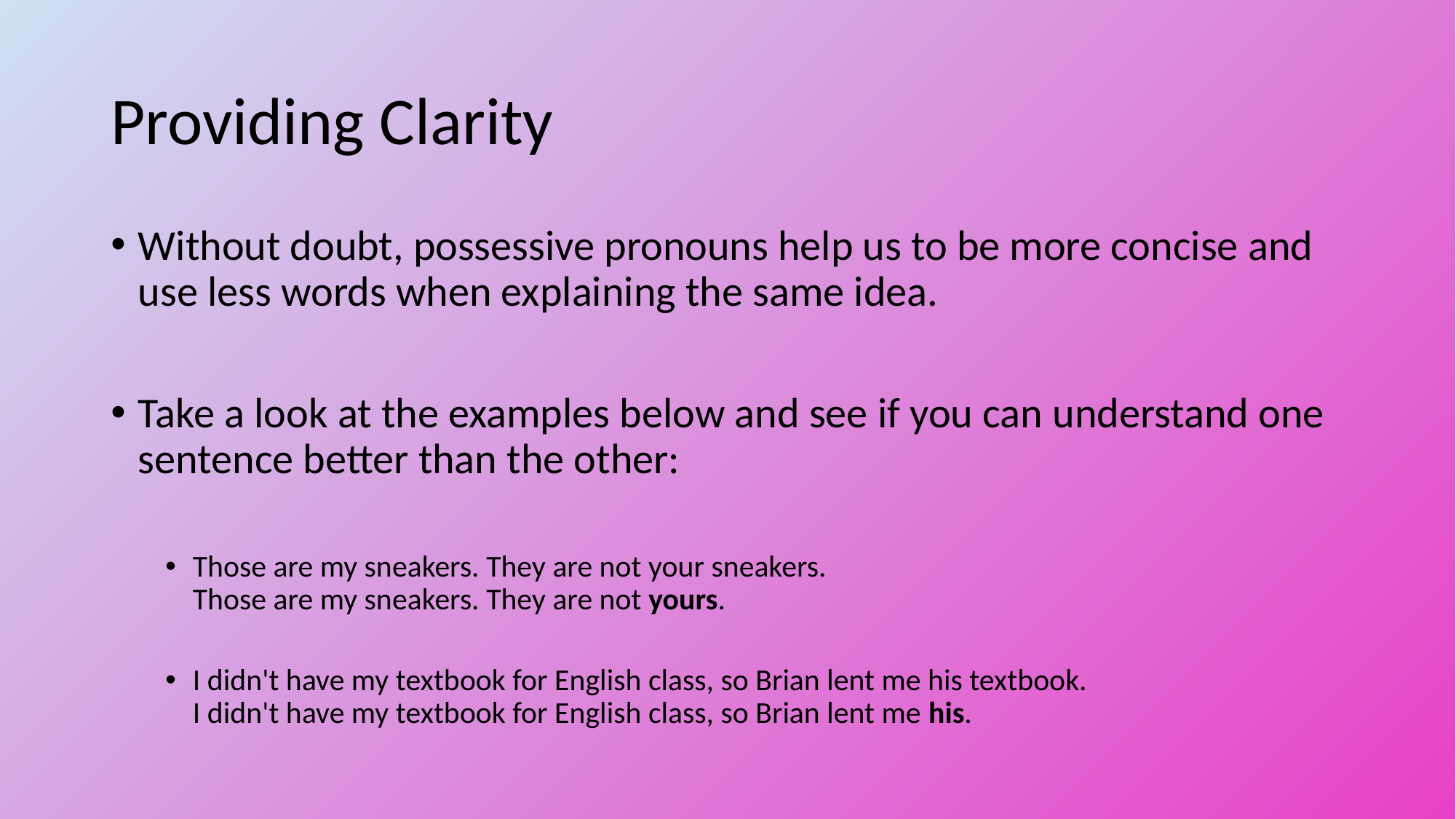

# Providing Clarity
Without doubt, possessive pronouns help us to be more concise and use less words when explaining the same idea.

Take a look at the examples below and see if you can understand one sentence better than the other:

Those are my sneakers. They are not your sneakers.
Those are my sneakers. They are not yours.

I didn't have my textbook for English class, so Brian lent me his textbook.
I didn't have my textbook for English class, so Brian lent me his.